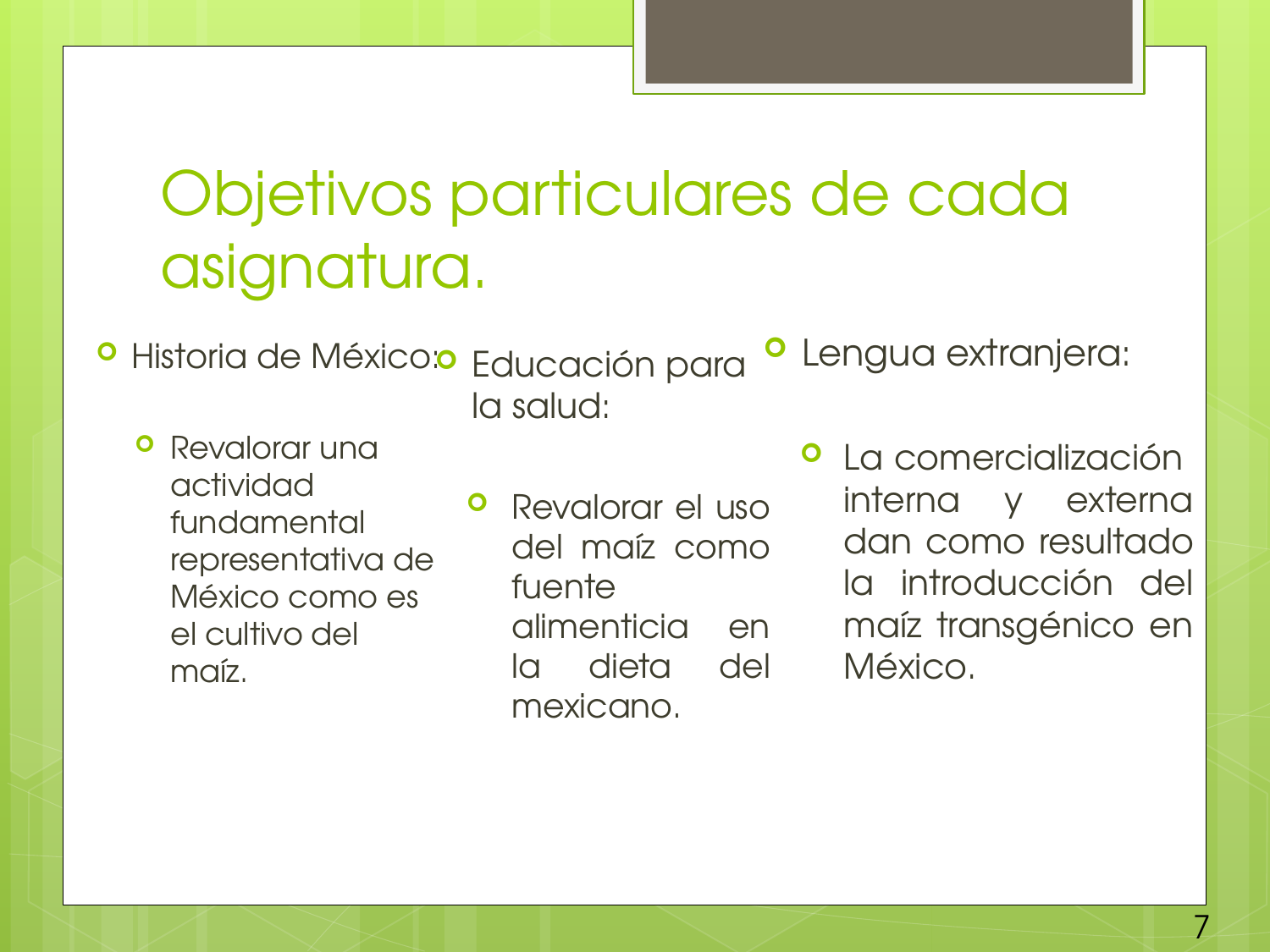

# Objetivos particulares de cada asignatura.
Lengua extranjera:

La comercialización  interna y externa dan como resultado la introducción del maíz transgénico en México.

Historia de México:

Revalorar una actividad fundamental representativa de México como es el cultivo del maíz.

Educación para la salud:

Revalorar el uso del maíz como fuente  alimenticia en la dieta del mexicano.

7